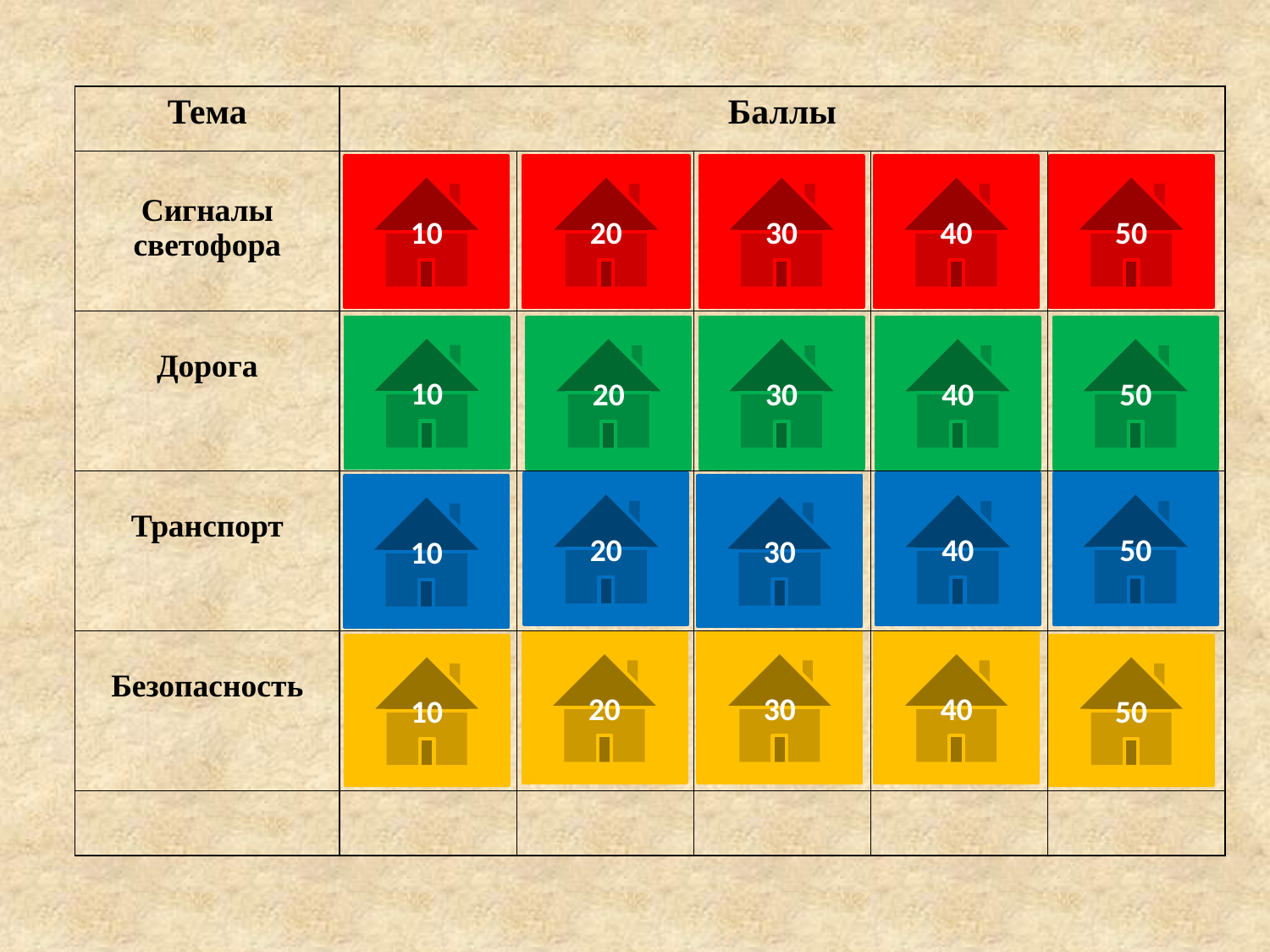

| Тема | Баллы |  |  |  |  |
| --- | --- | --- | --- | --- | --- |
| Сигналы светофора |  |  |  |  |  |
| Дорога |  |  |  |  |  |
| Транспорт |  |  |  |  |  |
| Безопасность |  |  |  |  |  |
|  |  |  |  |  |  |
10
20
30
40
50
10
20
30
40
50
20
50
40
30
10
40
30
20
50
10